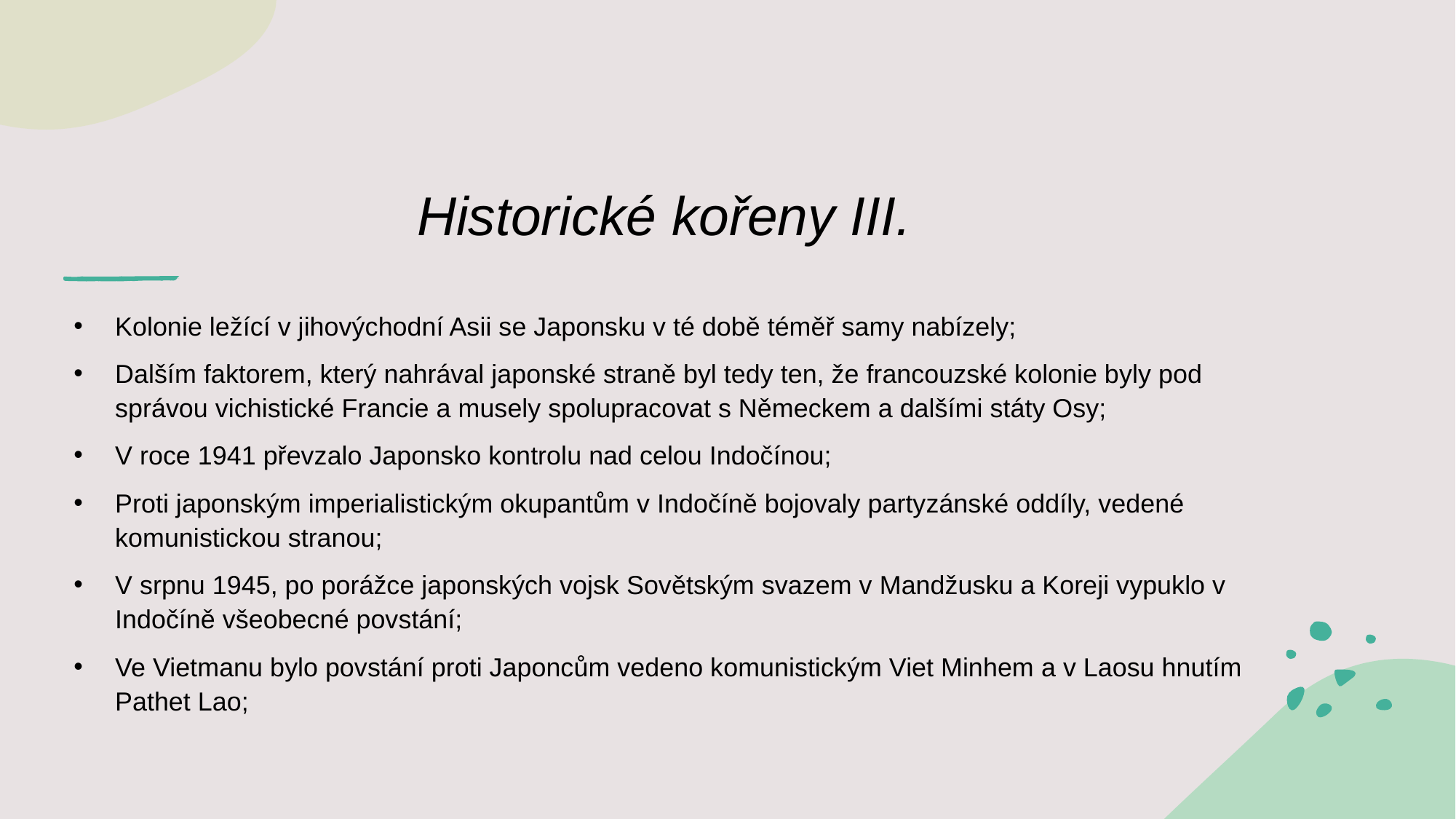

# Historické kořeny III.
Kolonie ležící v jihovýchodní Asii se Japonsku v té době téměř samy nabízely;
Dalším faktorem, který nahrával japonské straně byl tedy ten, že francouzské kolonie byly pod správou vichistické Francie a musely spolupracovat s Německem a dalšími státy Osy;
V roce 1941 převzalo Japonsko kontrolu nad celou Indočínou;
Proti japonským imperialistickým okupantům v Indočíně bojovaly partyzánské oddíly, vedené komunistickou stranou;
V srpnu 1945, po porážce japonských vojsk Sovětským svazem v Mandžusku a Koreji vypuklo v Indočíně všeobecné povstání;
Ve Vietmanu bylo povstání proti Japoncům vedeno komunistickým Viet Minhem a v Laosu hnutím Pathet Lao;